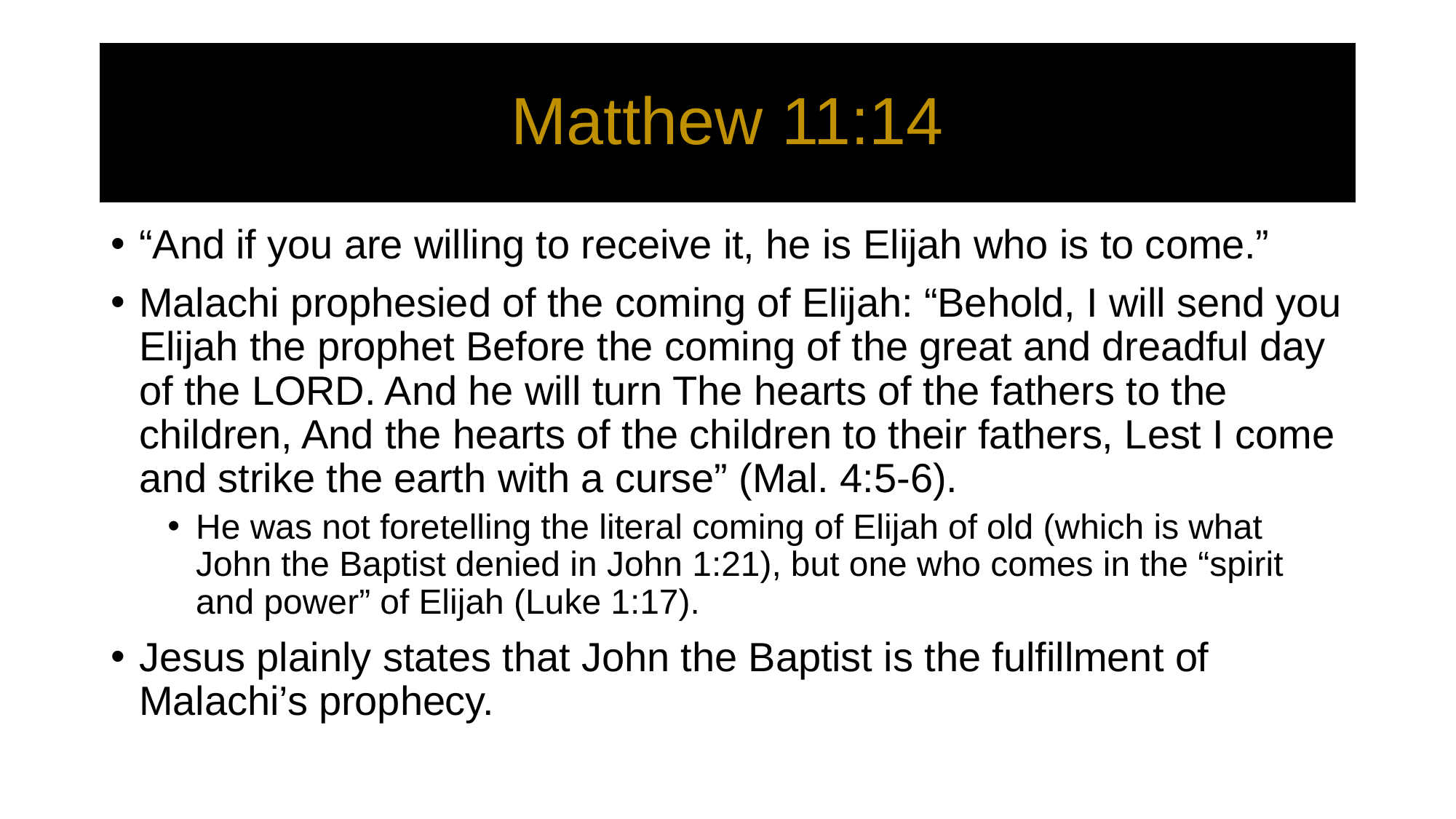

# Matthew 11:14
“And if you are willing to receive it, he is Elijah who is to come.”
Malachi prophesied of the coming of Elijah: “Behold, I will send you Elijah the prophet Before the coming of the great and dreadful day of the Lord. And he will turn The hearts of the fathers to the children, And the hearts of the children to their fathers, Lest I come and strike the earth with a curse” (Mal. 4:5-6).
He was not foretelling the literal coming of Elijah of old (which is what John the Baptist denied in John 1:21), but one who comes in the “spirit and power” of Elijah (Luke 1:17).
Jesus plainly states that John the Baptist is the fulfillment of Malachi’s prophecy.